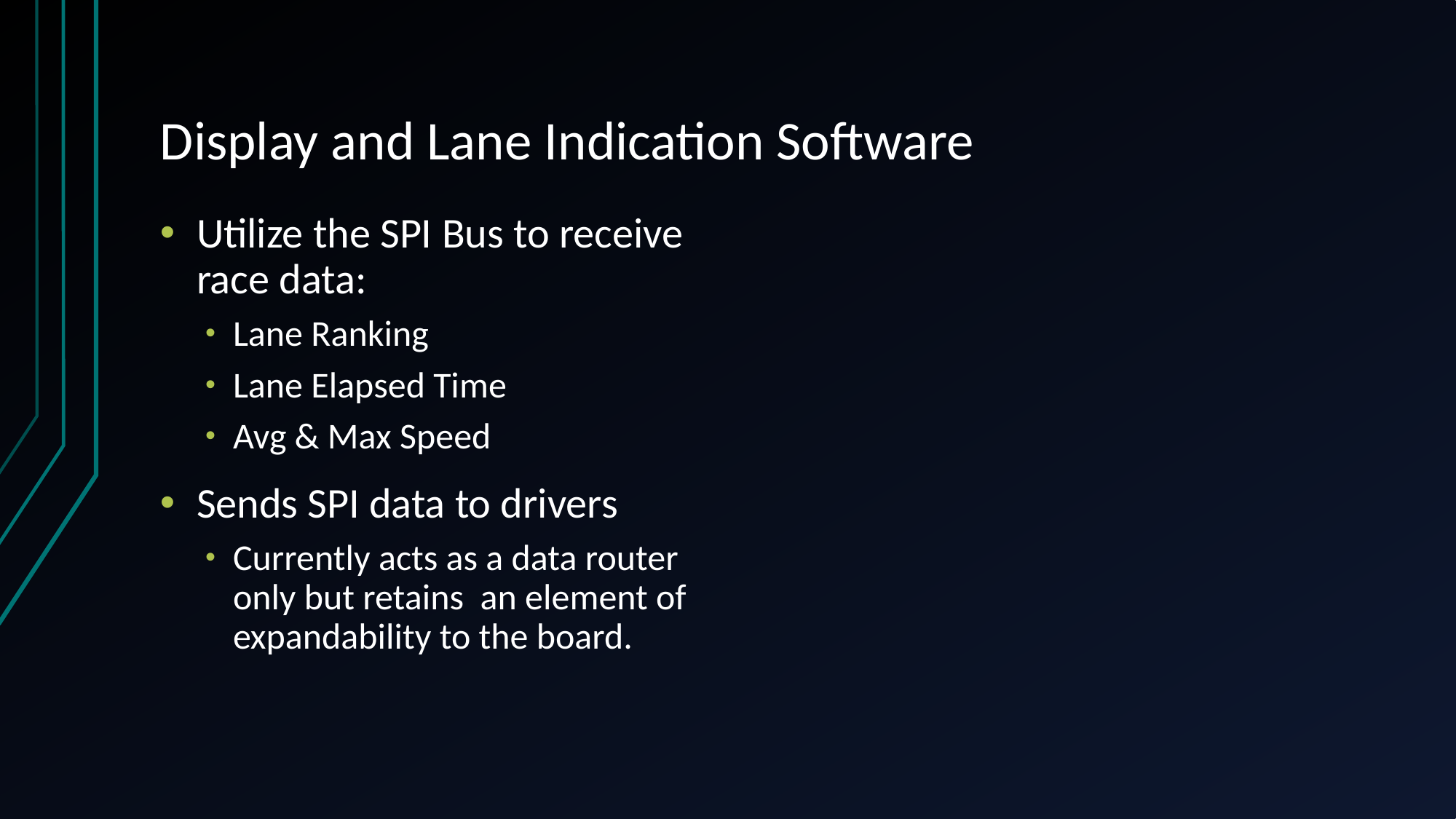

# Display and Lane Indication Software
Utilize the SPI Bus to receive race data:
Lane Ranking
Lane Elapsed Time
Avg & Max Speed
Sends SPI data to drivers
Currently acts as a data router only but retains  an element of expandability to the board.